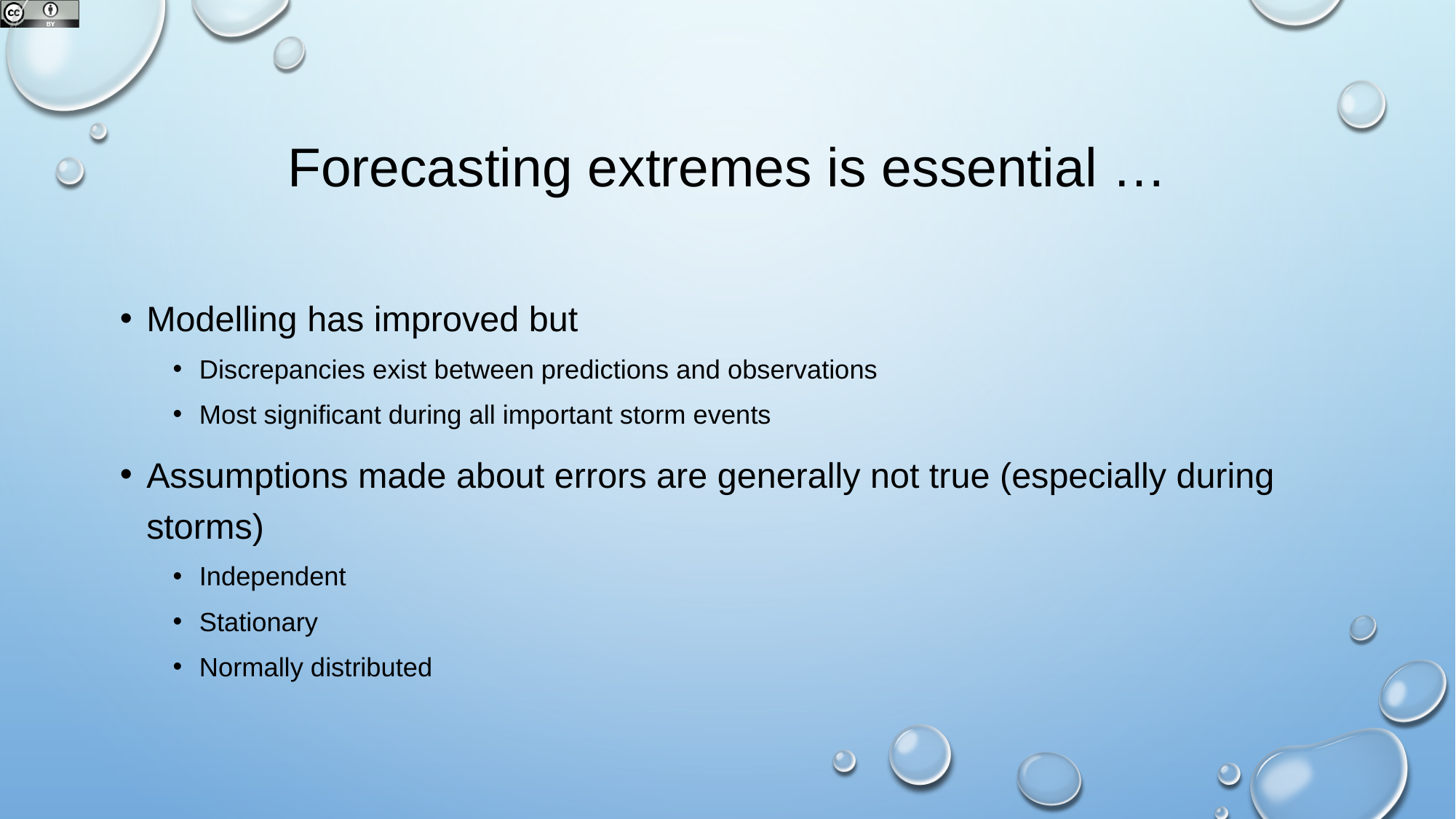

# Forecasting extremes is essential …
Modelling has improved but
Discrepancies exist between predictions and observations
Most significant during all important storm events
Assumptions made about errors are generally not true (especially during storms)
Independent
Stationary
Normally distributed